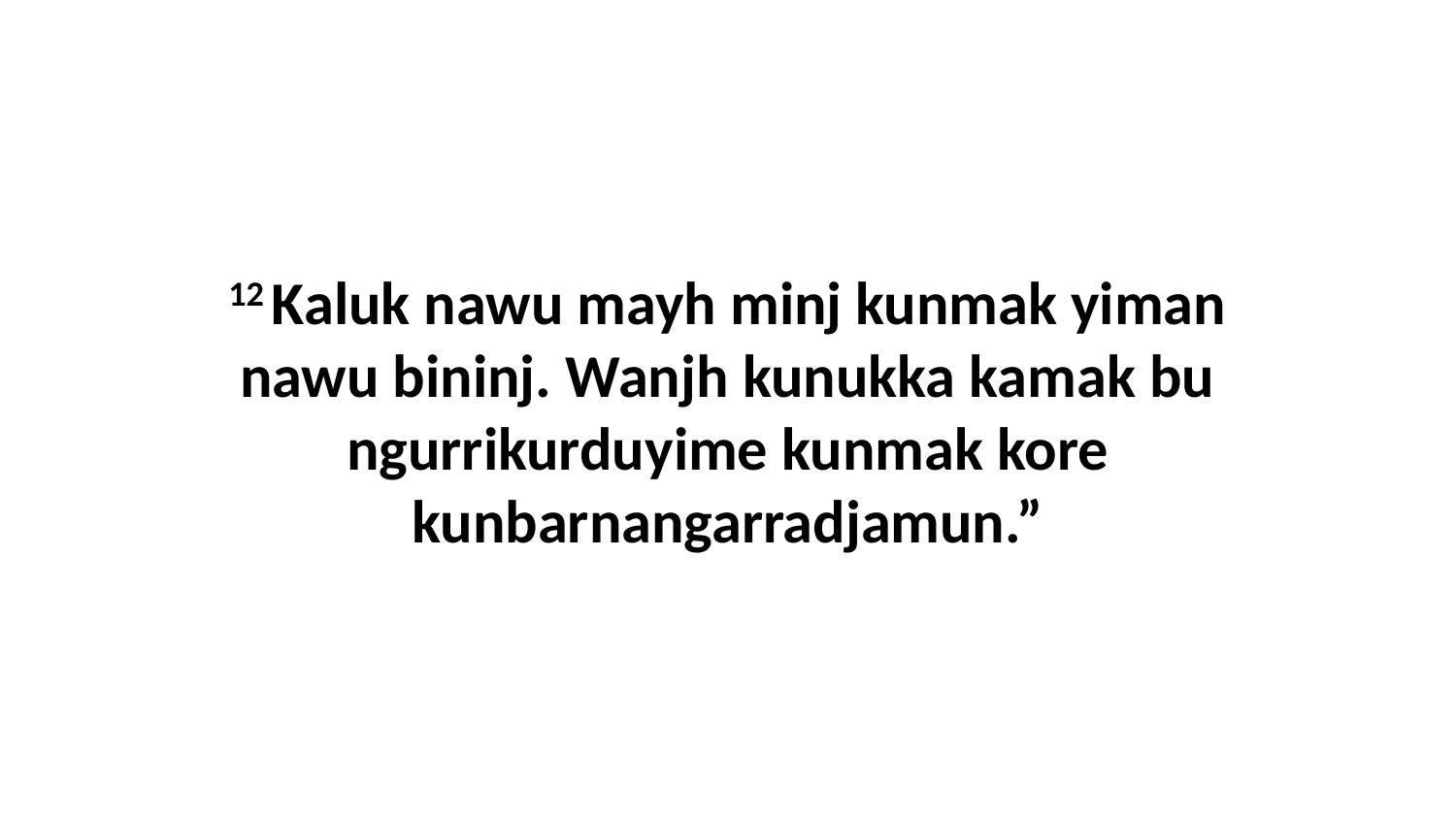

12 Kaluk nawu mayh minj kunmak yiman nawu bininj. Wanjh kunukka kamak bu ngurrikurduyime kunmak kore kunbarnangarradjamun.”